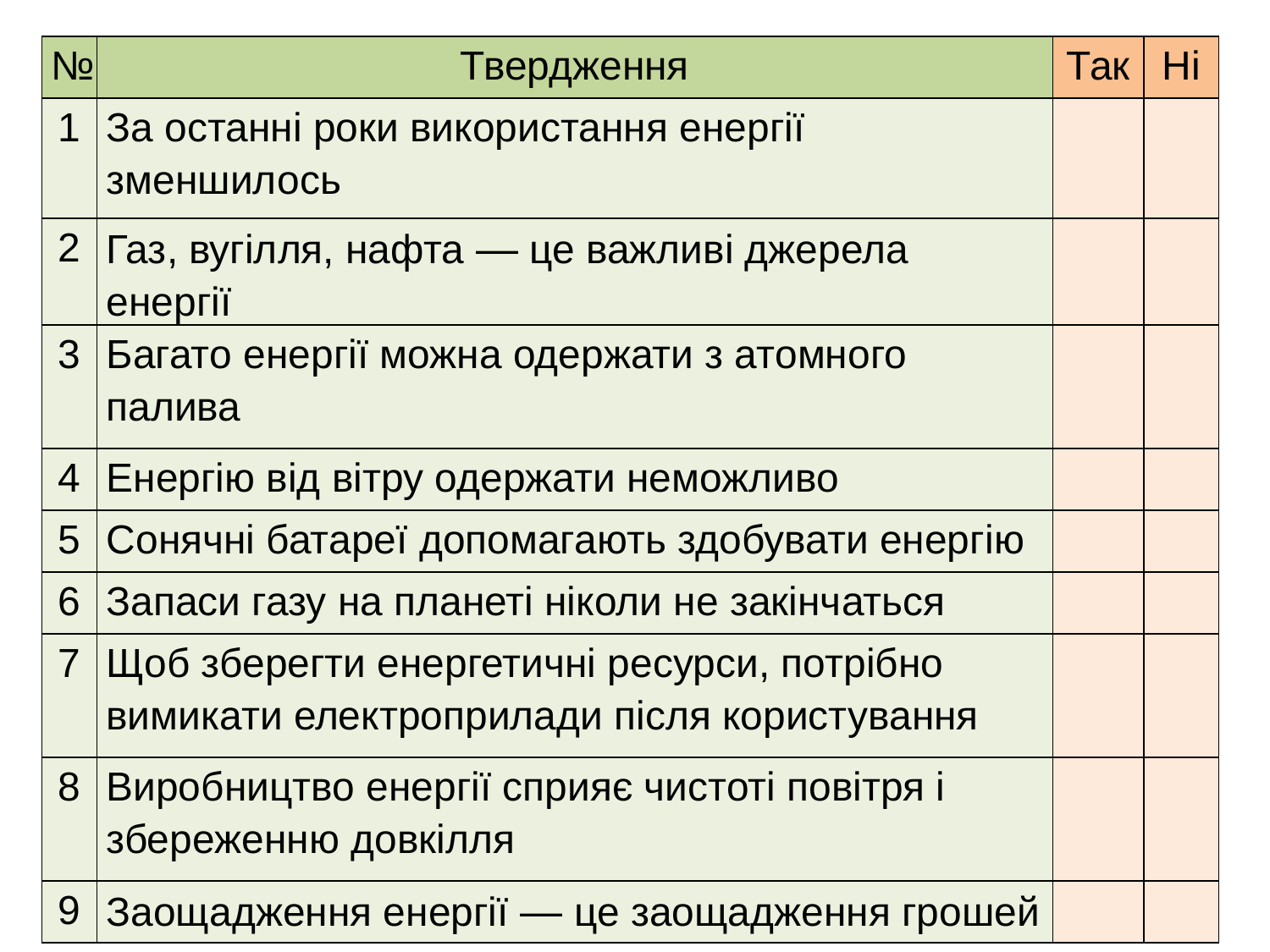

| № | Твердження | Так | Ні |
| --- | --- | --- | --- |
| 1 | За останні роки використання енергії зменшилось |  |  |
| 2 | Газ, вугілля, нафта — це важливі джерела енергії |  |  |
| 3 | Багато енергії можна одержати з атомного палива |  |  |
| 4 | Енергію від вітру одержати неможливо |  |  |
| 5 | Сонячні батареї допомагають здобувати енергію |  |  |
| 6 | Запаси газу на планеті ніколи не закінчаться |  |  |
| 7 | Щоб зберегти енергетичні ресурси, потрібно вимикати електроприлади після користування |  |  |
| 8 | Виробництво енергії сприяє чистоті повітря і збереженню довкілля |  |  |
| 9 | Заощадження енергії — це заощадження грошей |  |  |